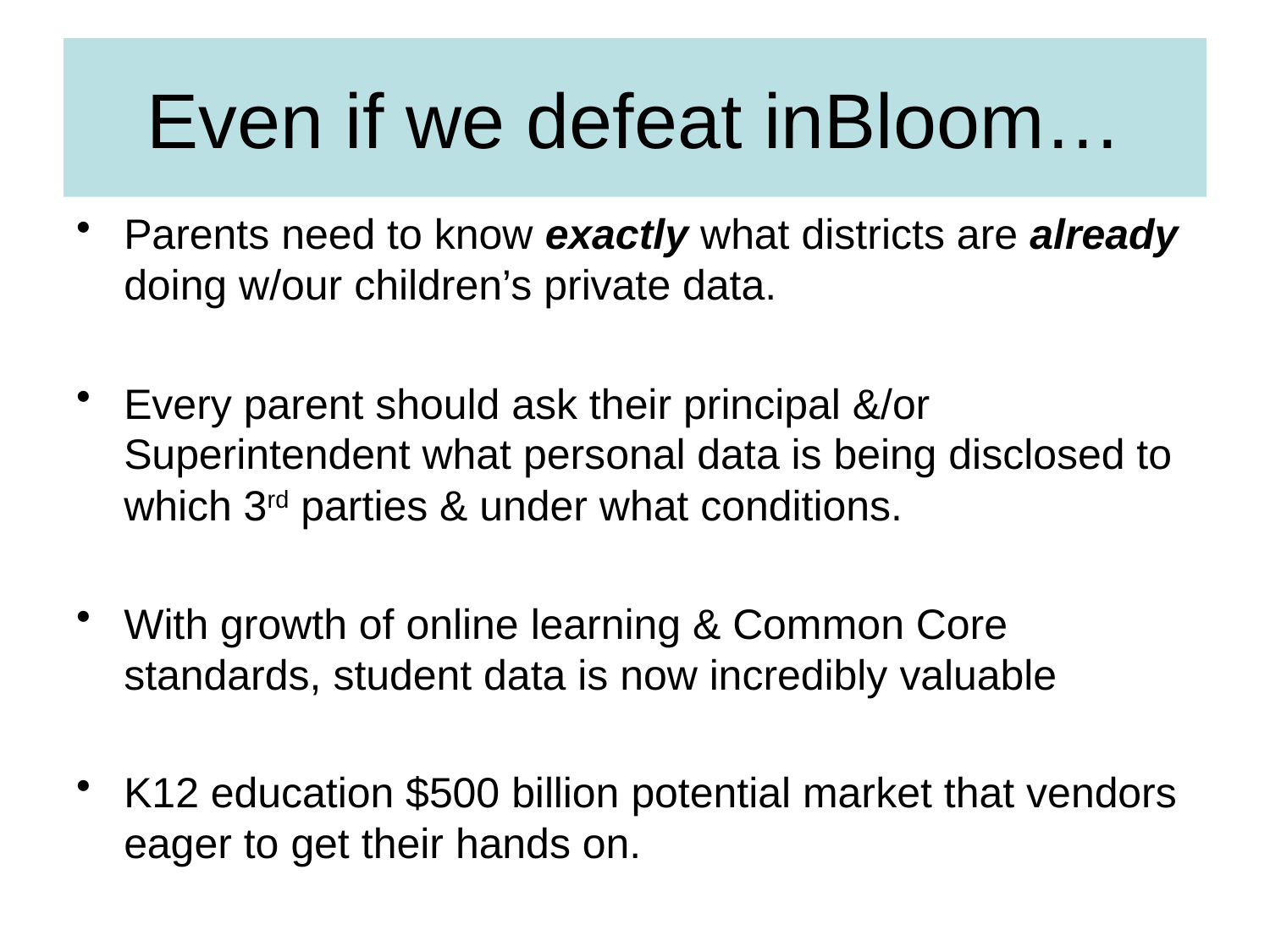

# Even if we defeat inBloom…
Parents need to know exactly what districts are already doing w/our children’s private data.

Every parent should ask their principal &/or Superintendent what personal data is being disclosed to which 3rd parties & under what conditions.

With growth of online learning & Common Core standards, student data is now incredibly valuable

K12 education $500 billion potential market that vendors eager to get their hands on.